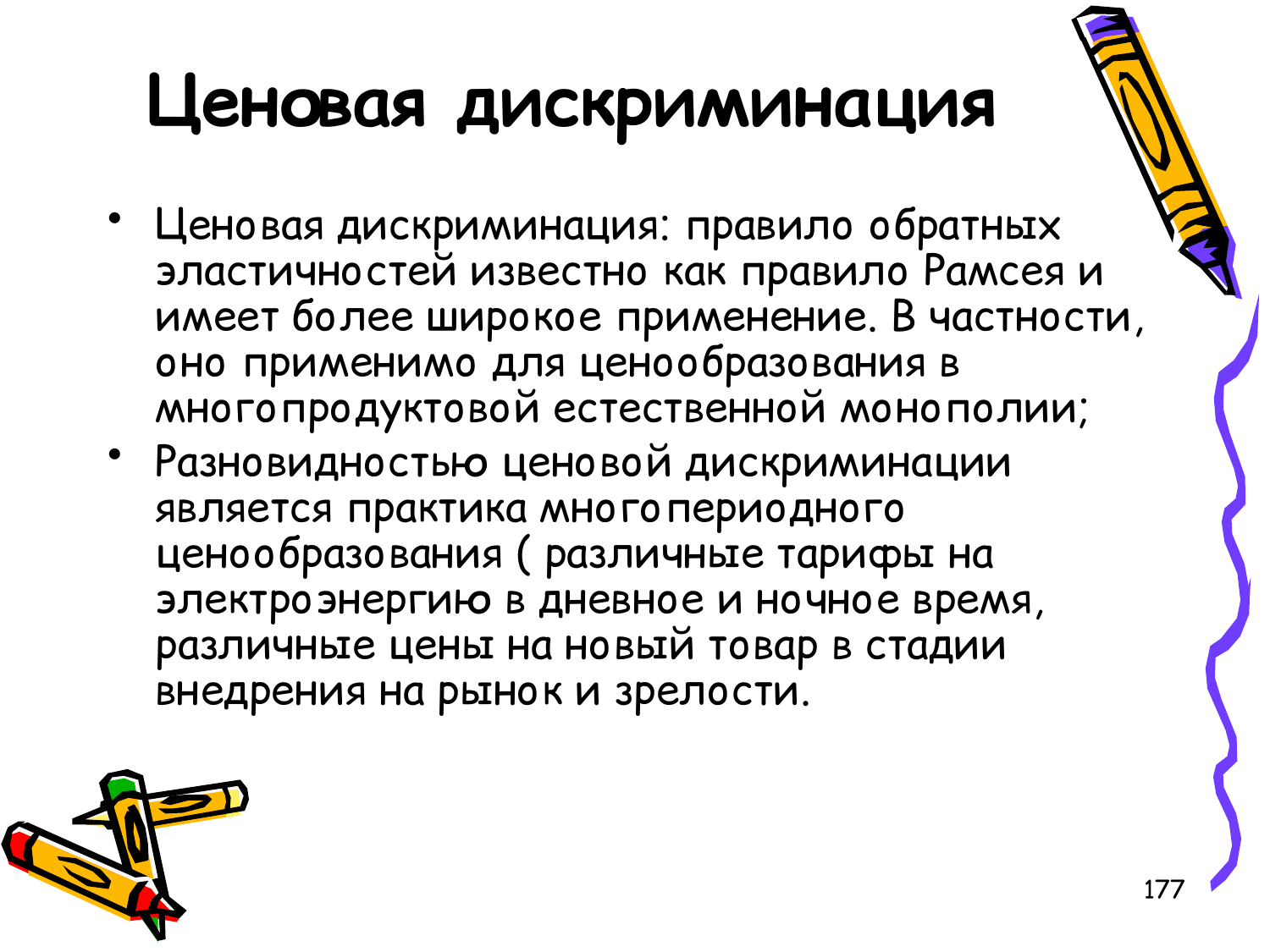

# Ценовая дискриминация
Ценовая дискриминация: правило обратных эластичностей известно как правило Рамсея и имеет более широкое применение. В частности, оно применимо для ценообразования в многопродуктовой естественной монополии;
Разновидностью ценовой дискриминации является практика многопериодного ценообразования ( различные тарифы на электроэнергию в дневное и ночное время, различные цены на новый товар в стадии внедрения на рынок и зрелости.

177